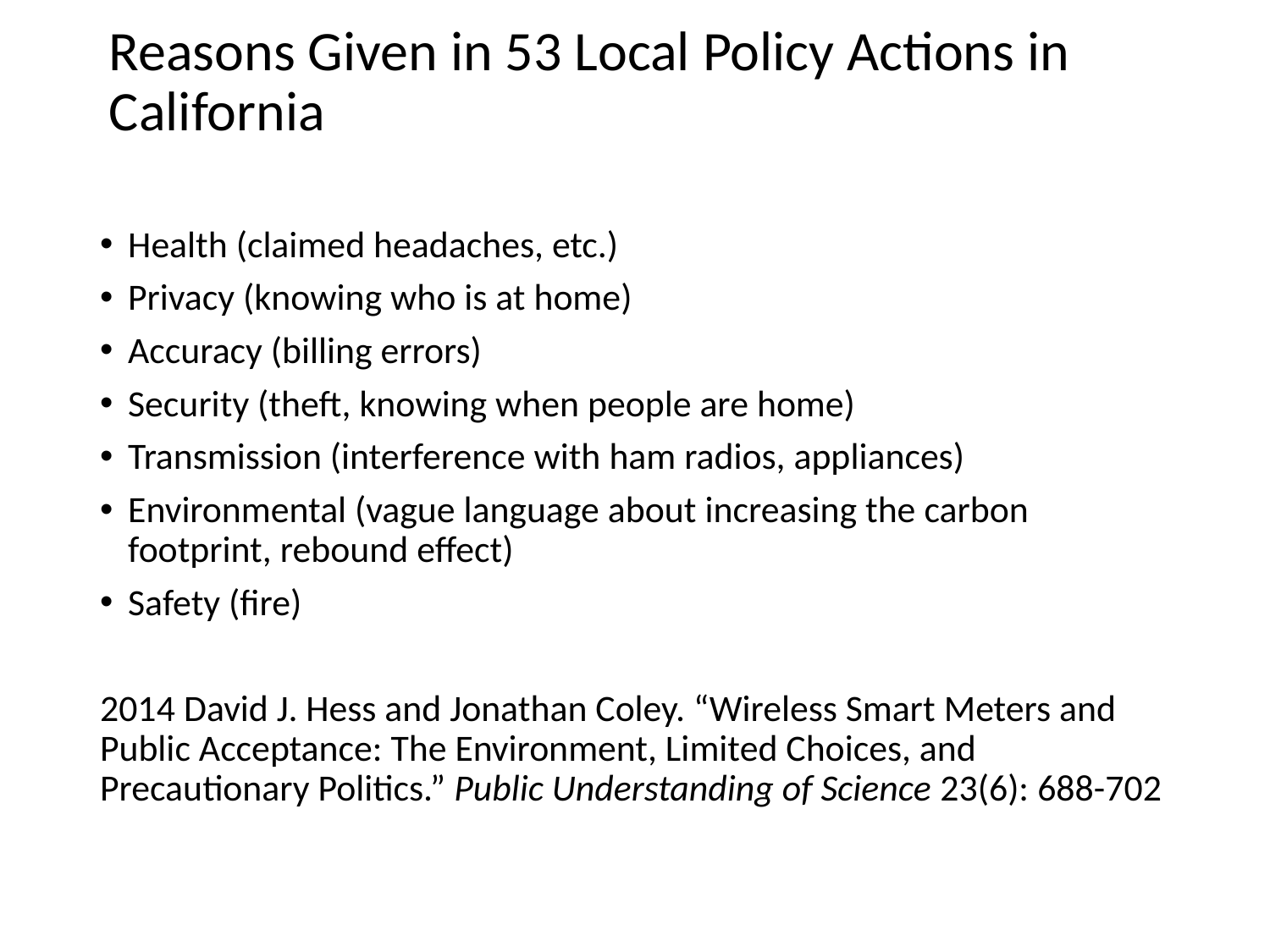

# Reasons Given in 53 Local Policy Actions in California

Health (claimed headaches, etc.)
Privacy (knowing who is at home)
Accuracy (billing errors)
Security (theft, knowing when people are home)
Transmission (interference with ham radios, appliances)
Environmental (vague language about increasing the carbon footprint, rebound effect)
Safety (fire)

2014 David J. Hess and Jonathan Coley. “Wireless Smart Meters and Public Acceptance: The Environment, Limited Choices, and Precautionary Politics.” Public Understanding of Science 23(6): 688-702